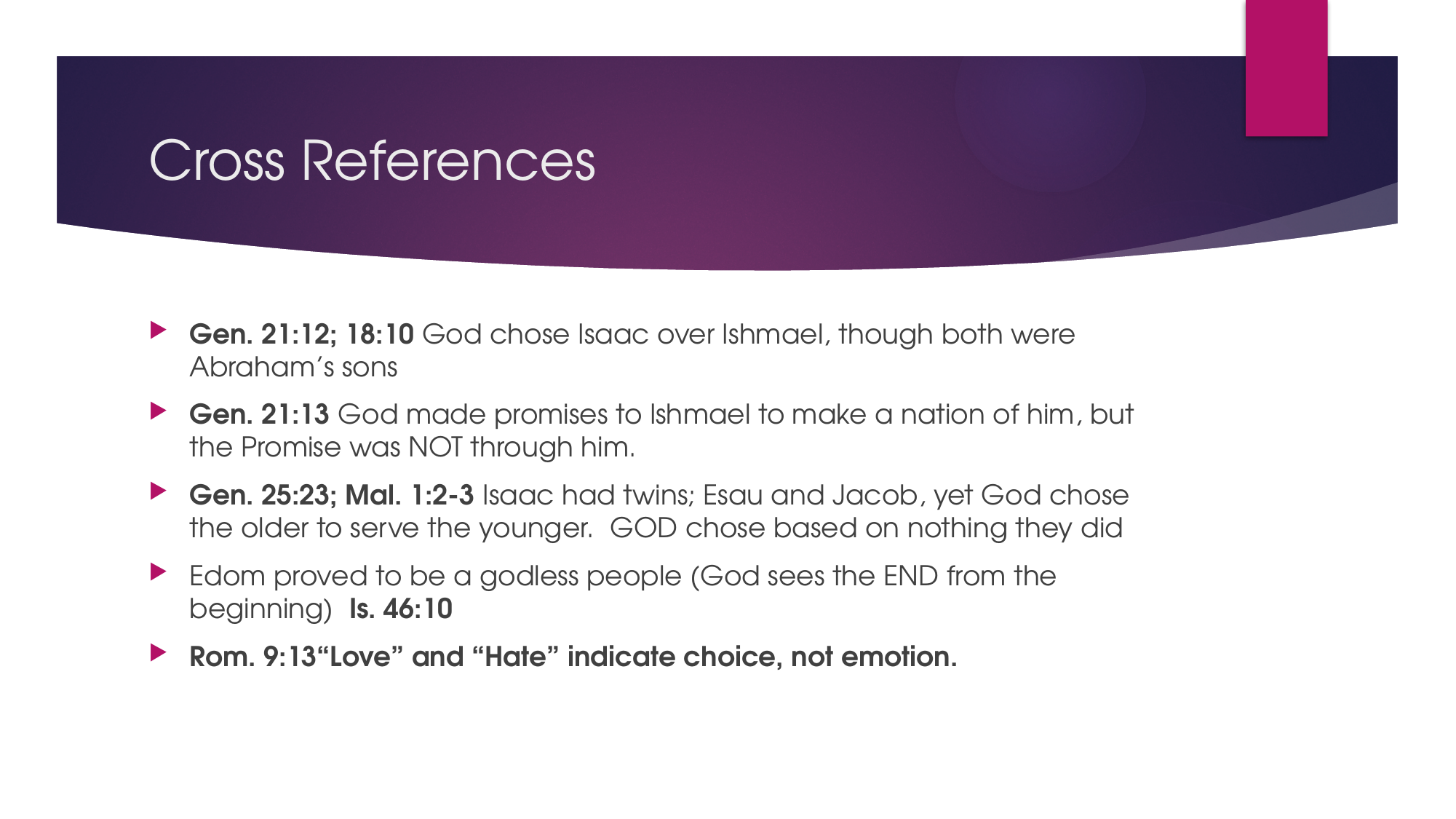

# Cross References
Gen. 21:12; 18:10 God chose Isaac over Ishmael, though both were Abraham’s sons
Gen. 21:13 God made promises to Ishmael to make a nation of him, but the Promise was NOT through him.
Gen. 25:23; Mal. 1:2-3 Isaac had twins; Esau and Jacob, yet God chose the older to serve the younger.  GOD chose based on nothing they did
Edom proved to be a godless people (God sees the END from the beginning)  Is. 46:10
Rom. 9:13“Love” and “Hate” indicate choice, not emotion.